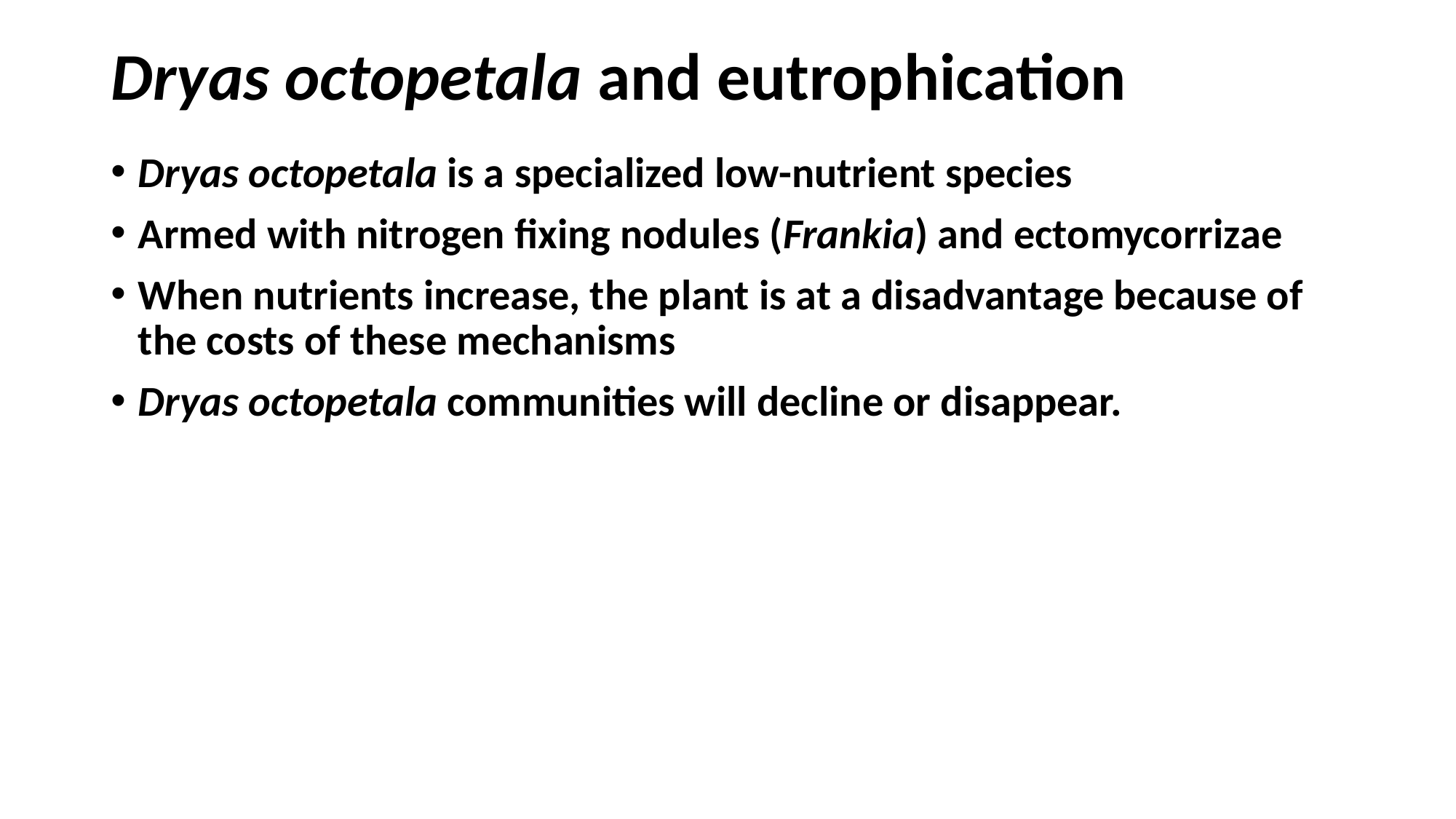

# Dryas octopetala and eutrophication
Dryas octopetala is a specialized low-nutrient species
Armed with nitrogen fixing nodules (Frankia) and ectomycorrizae
When nutrients increase, the plant is at a disadvantage because of the costs of these mechanisms
Dryas octopetala communities will decline or disappear.